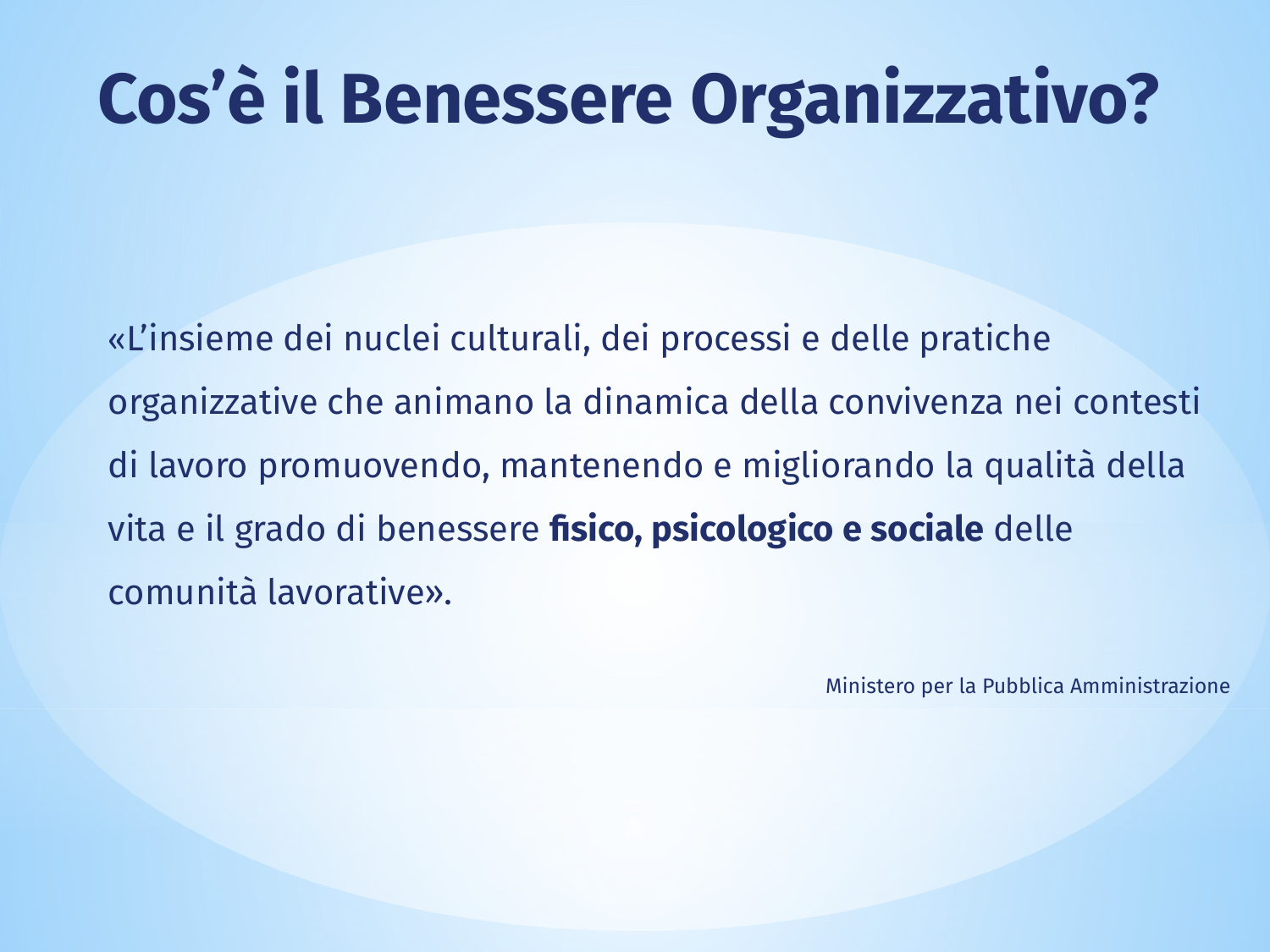

Cos’è il Benessere Organizzativo?
«L’insieme dei nuclei culturali, dei processi e delle pratiche
organizzative che animano la dinamica della convivenza nei contesti
di lavoro promuovendo, mantenendo e migliorando la qualità della
vita e il grado di benessere fisico, psicologico e sociale delle
comunità lavorative».
Ministero per la Pubblica Amministrazione